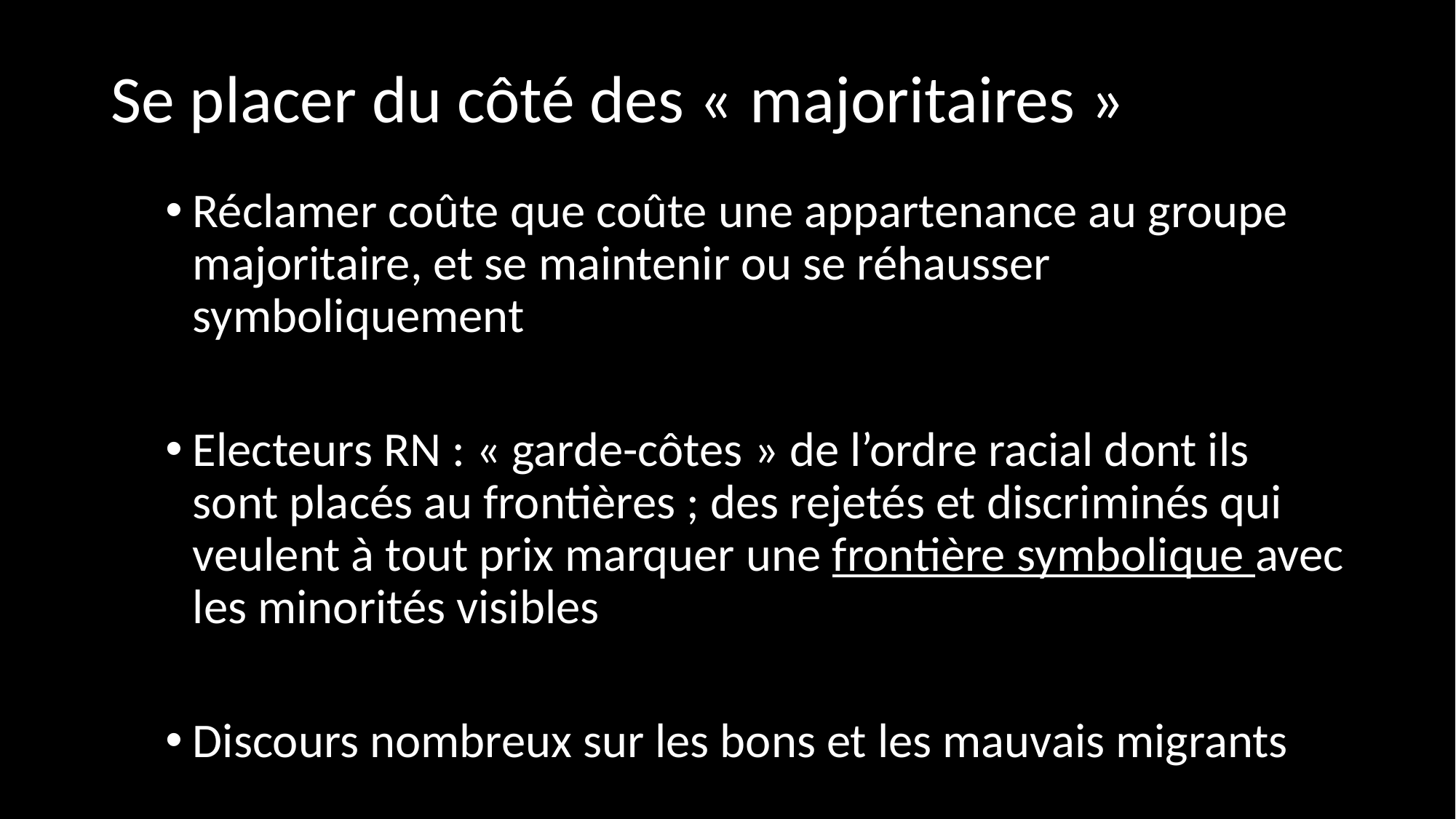

# Se placer du côté des « majoritaires »
Réclamer coûte que coûte une appartenance au groupe majoritaire, et se maintenir ou se réhausser symboliquement

Electeurs RN : « garde-côtes » de l’ordre racial dont ils sont placés au frontières ; des rejetés et discriminés qui veulent à tout prix marquer une frontière symbolique avec les minorités visibles

Discours nombreux sur les bons et les mauvais migrants